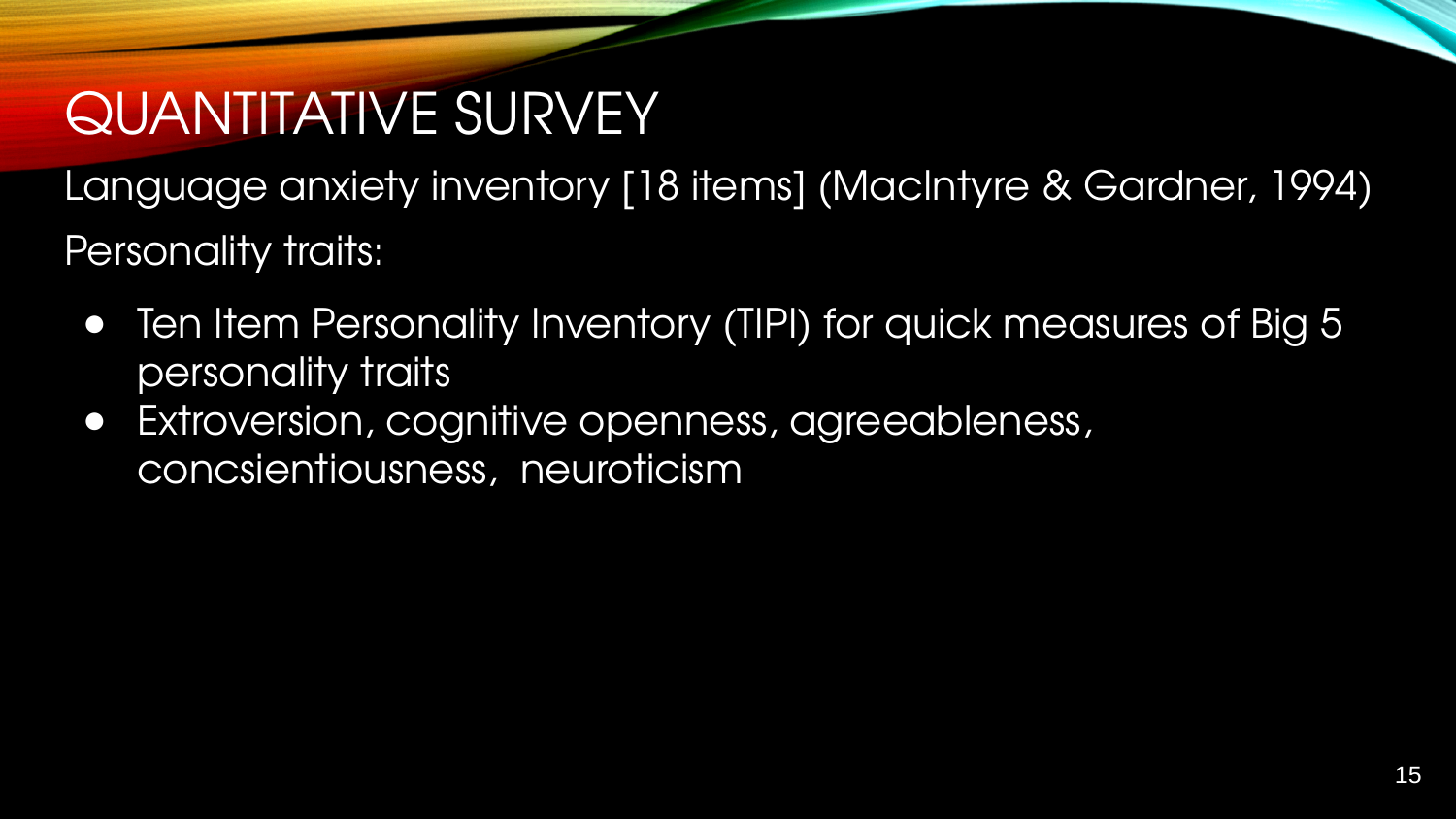

# Quantitative survey
Language anxiety inventory [18 items] (MacIntyre & Gardner, 1994)
Personality traits:
Ten Item Personality Inventory (TIPI) for quick measures of Big 5 personality traits
Extroversion, cognitive openness, agreeableness, concsientiousness,  neuroticism
15